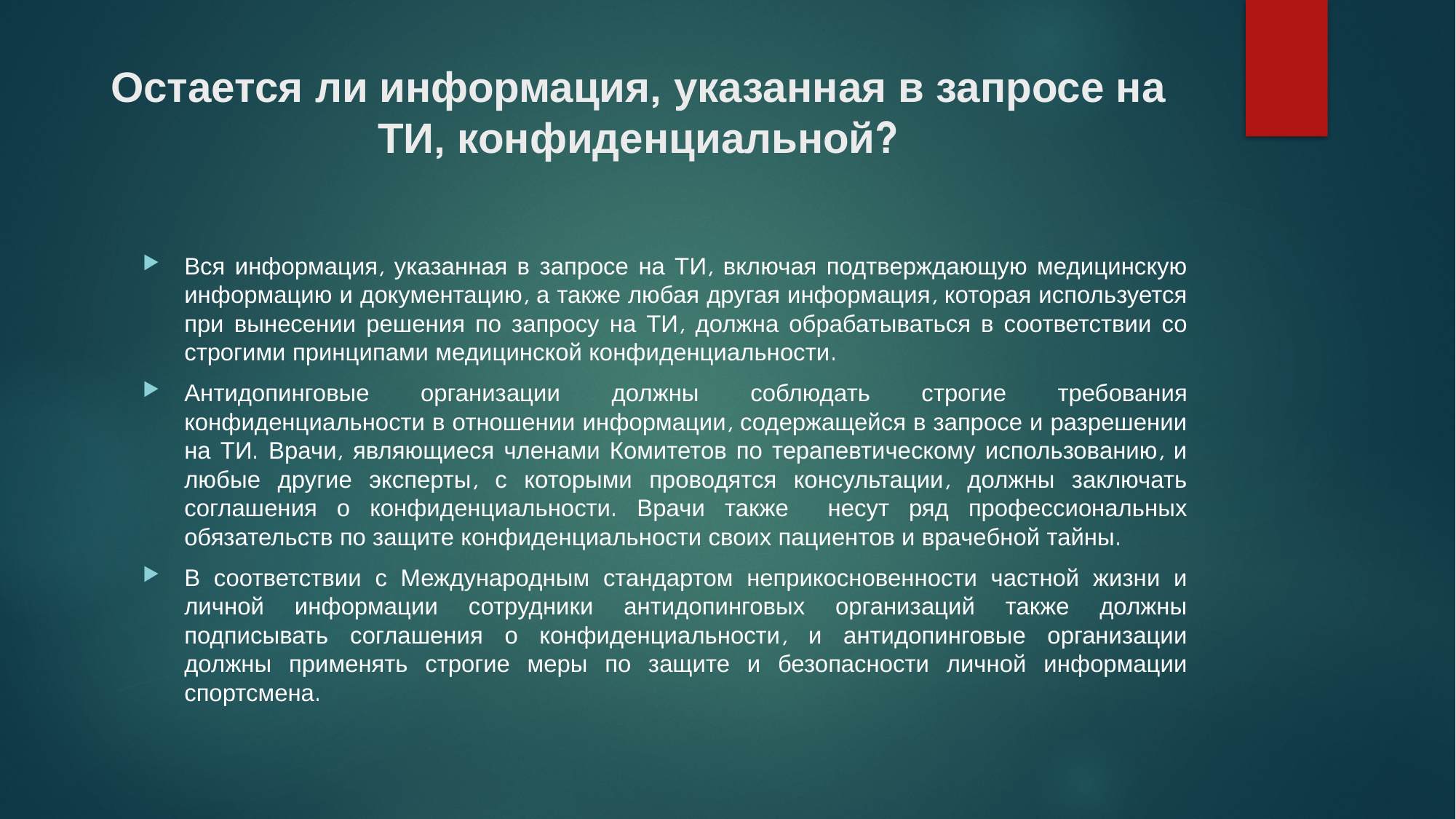

# Остается ли информация, указанная в запросе на ТИ, конфиденциальной?
Вся информация, указанная в запросе на ТИ, включая подтверждающую медицинскую информацию и документацию, а также любая другая информация, которая используется при вынесении решения по запросу на ТИ, должна обрабатываться в соответствии со строгими принципами медицинской конфиденциальности.
Антидопинговые организации должны соблюдать строгие требования конфиденциальности в отношении информации, содержащейся в запросе и разрешении на ТИ. Врачи, являющиеся членами Комитетов по терапевтическому использованию, и любые другие эксперты, с которыми проводятся консультации, должны заключать соглашения о конфиденциальности. Врачи также  несут ряд профессиональных обязательств по защите конфиденциальности своих пациентов и врачебной тайны.
В соответствии с Международным стандартом неприкосновенности частной жизни и личной информации сотрудники антидопинговых организаций также должны подписывать соглашения о конфиденциальности, и антидопинговые организации должны применять строгие меры по защите и безопасности личной информации спортсмена.